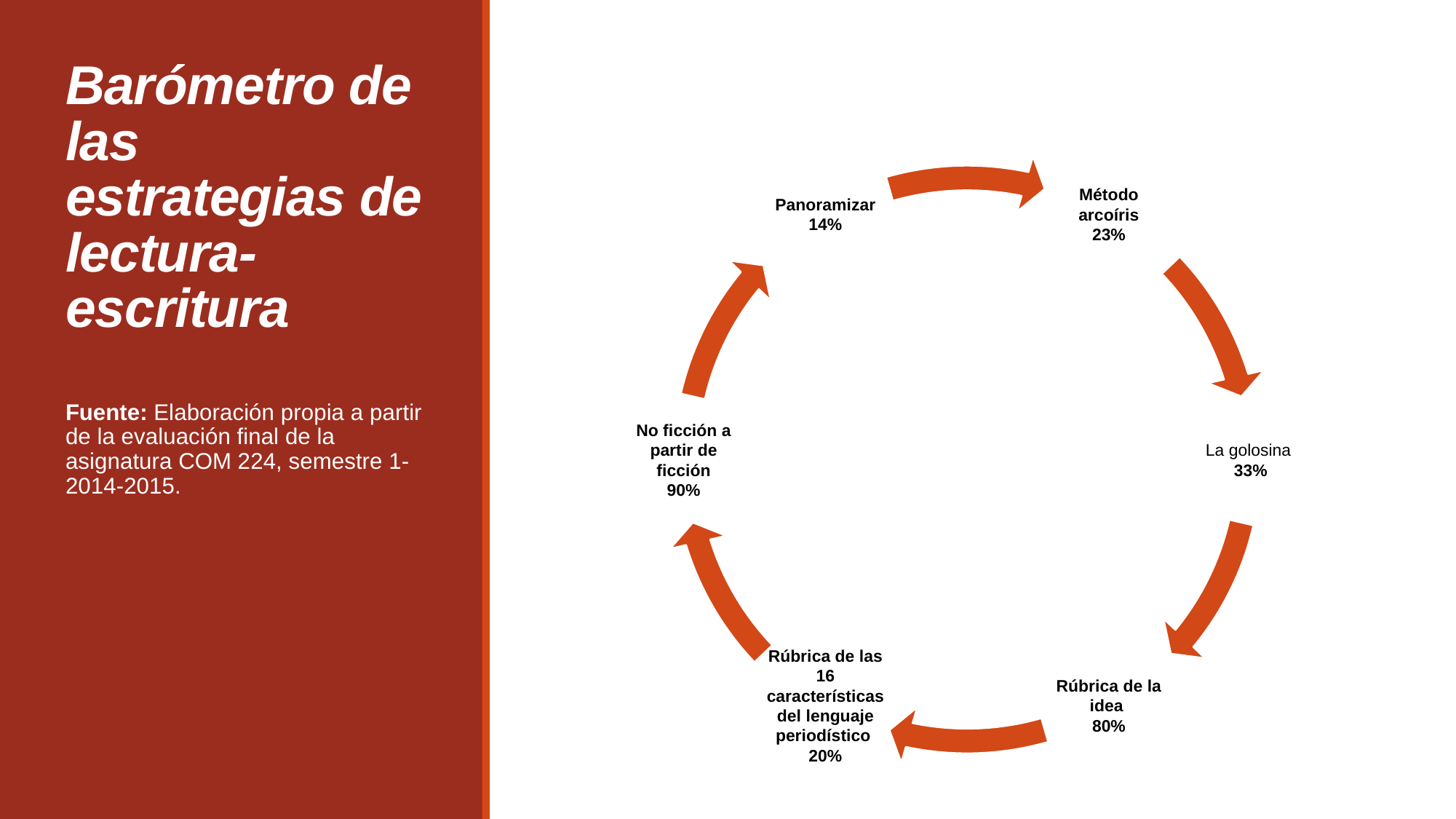

# Barómetro de las estrategias de lectura-escritura
Método arcoíris
23%
La golosina
33%
Rúbrica de la idea
80%
Rúbrica de las 16 características del lenguaje periodístico
20%
No ficción a partir de ficción
90%
Panoramizar
14%

Fuente: Elaboración propia a partir de la evaluación final de la asignatura COM 224, semestre 1-2014-2015.